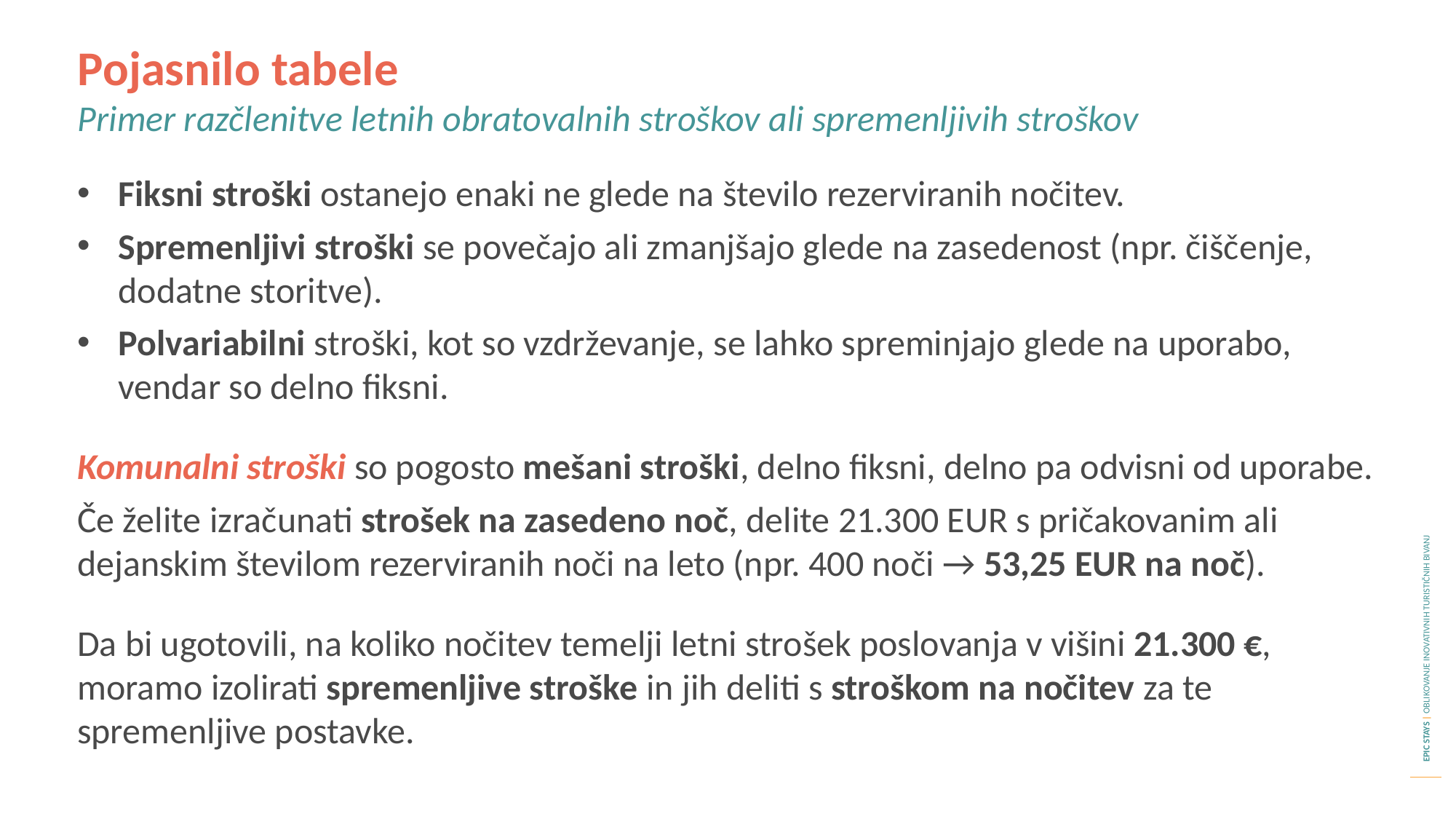

Pojasnilo tabele
Primer razčlenitve letnih obratovalnih stroškov ali spremenljivih stroškov

Fiksni stroški ostanejo enaki ne glede na število rezerviranih nočitev.
Spremenljivi stroški se povečajo ali zmanjšajo glede na zasedenost (npr. čiščenje, dodatne storitve).
Polvariabilni stroški, kot so vzdrževanje, se lahko spreminjajo glede na uporabo, vendar so delno fiksni.

Komunalni stroški so pogosto mešani stroški, delno fiksni, delno pa odvisni od uporabe.
Če želite izračunati strošek na zasedeno noč, delite 21.300 EUR s pričakovanim ali dejanskim številom rezerviranih noči na leto (npr. 400 noči → 53,25 EUR na noč).

Da bi ugotovili, na koliko nočitev temelji letni strošek poslovanja v višini 21.300 €, moramo izolirati spremenljive stroške in jih deliti s stroškom na nočitev za te spremenljive postavke.